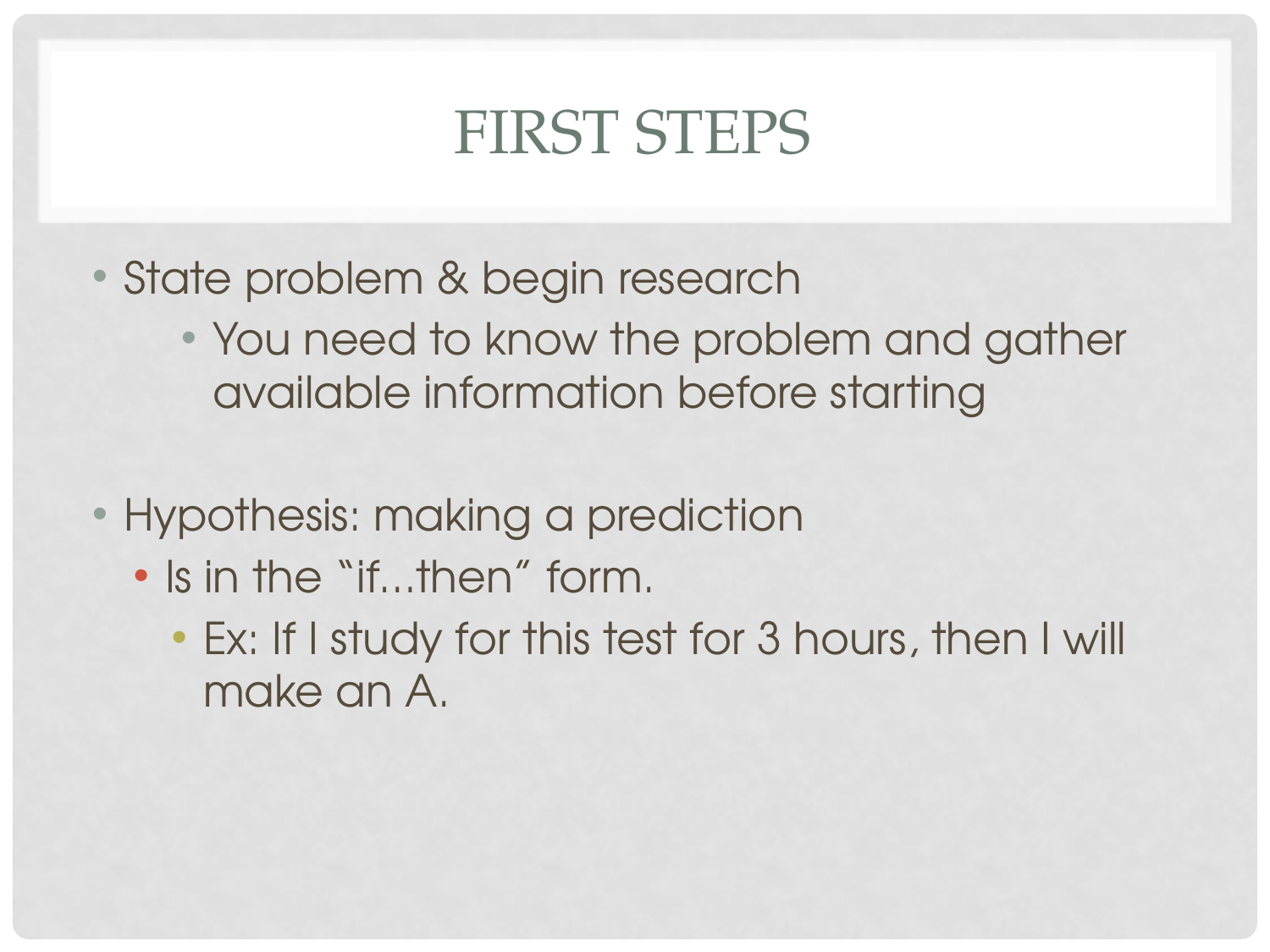

# First steps
State problem & begin research
You need to know the problem and gather available information before starting

Hypothesis: making a prediction
Is in the “if…then” form.
Ex: If I study for this test for 3 hours, then I will make an A.